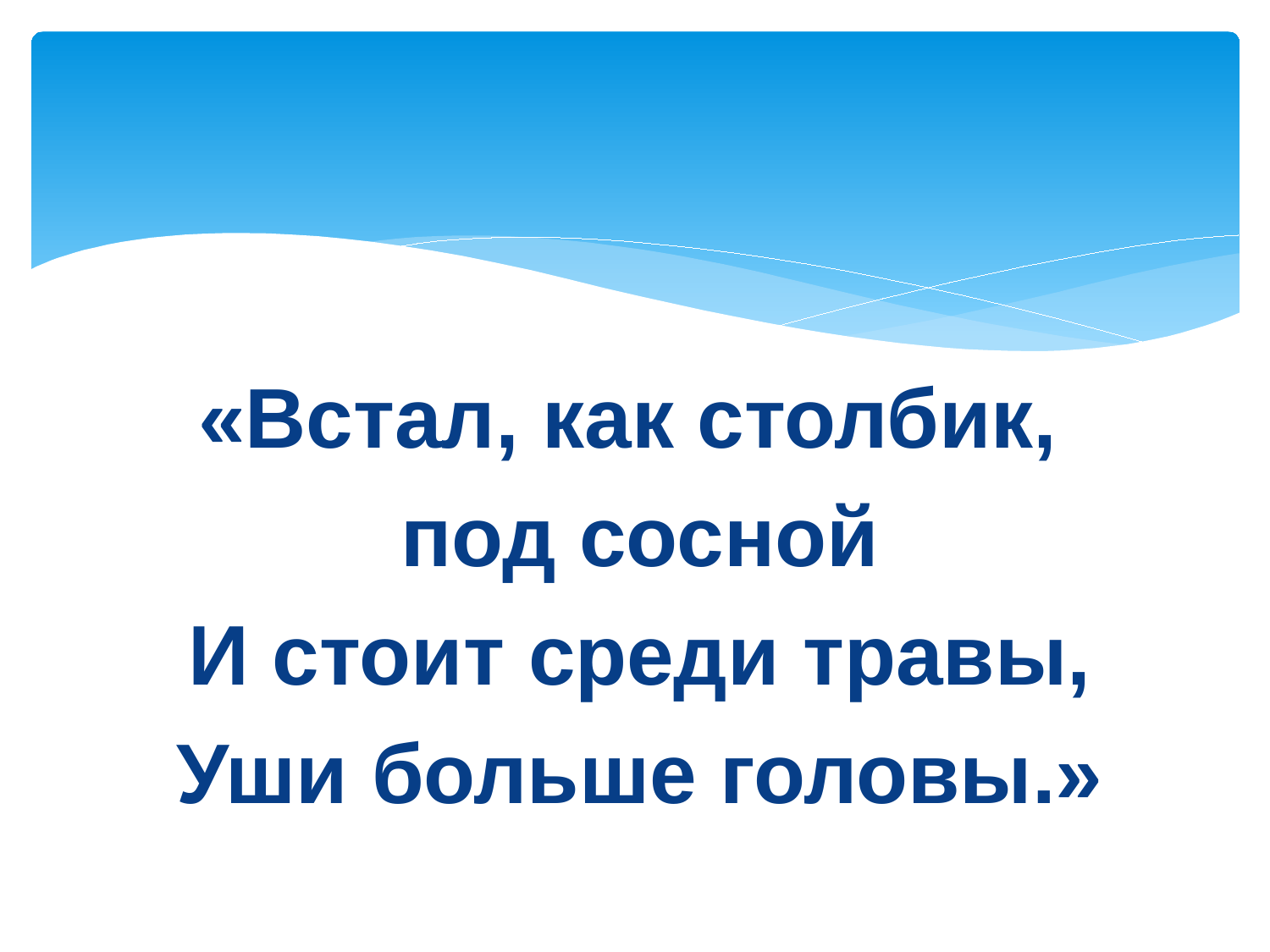

«Встал, как столбик,
под сосной
И стоит среди травы,
Уши больше головы.»